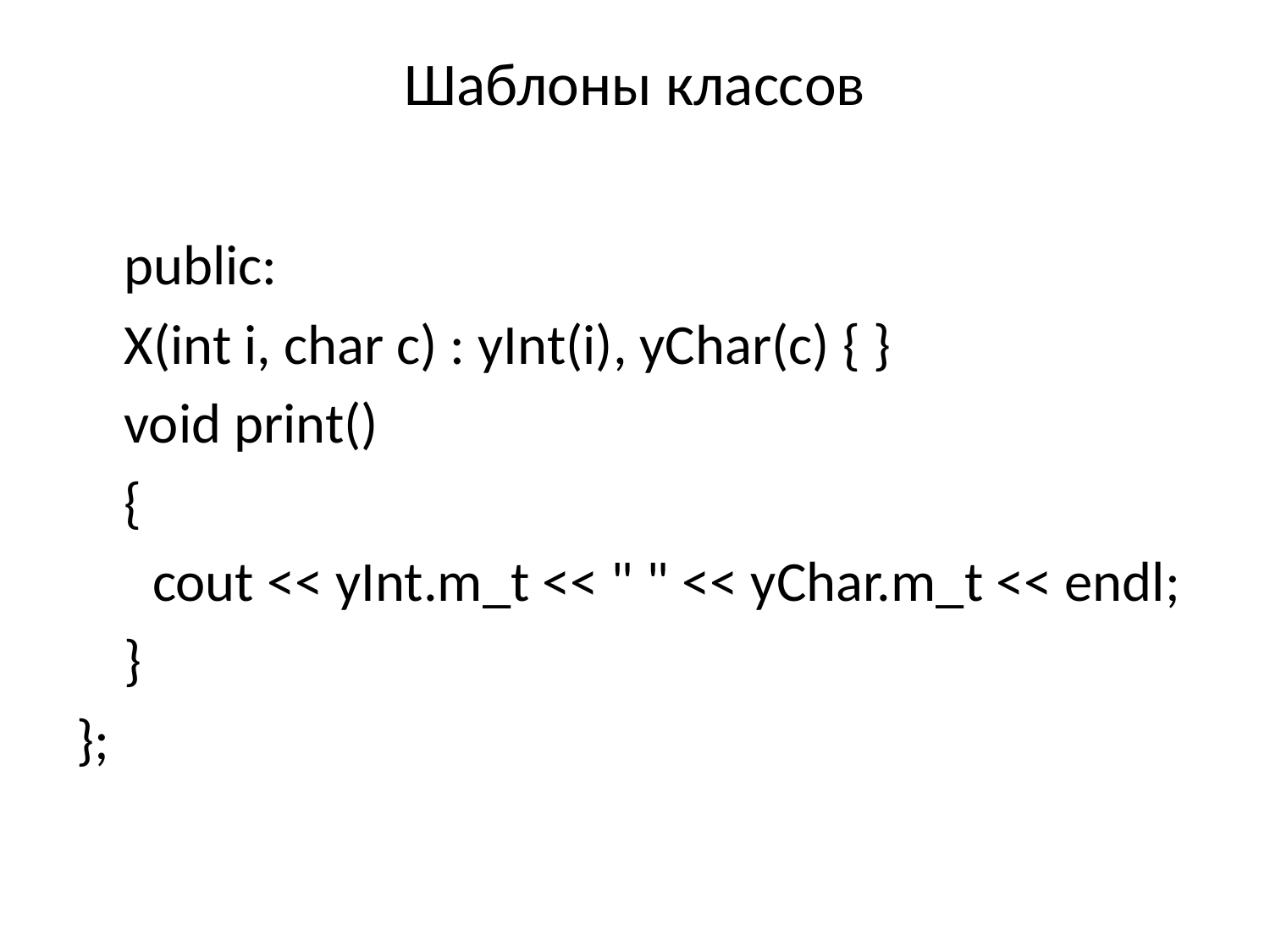

# Шаблоны классов
	public:
	X(int i, char c) : yInt(i), yChar(c) { }
	void print()
	{
      cout << yInt.m_t << " " << yChar.m_t << endl;
	}
};